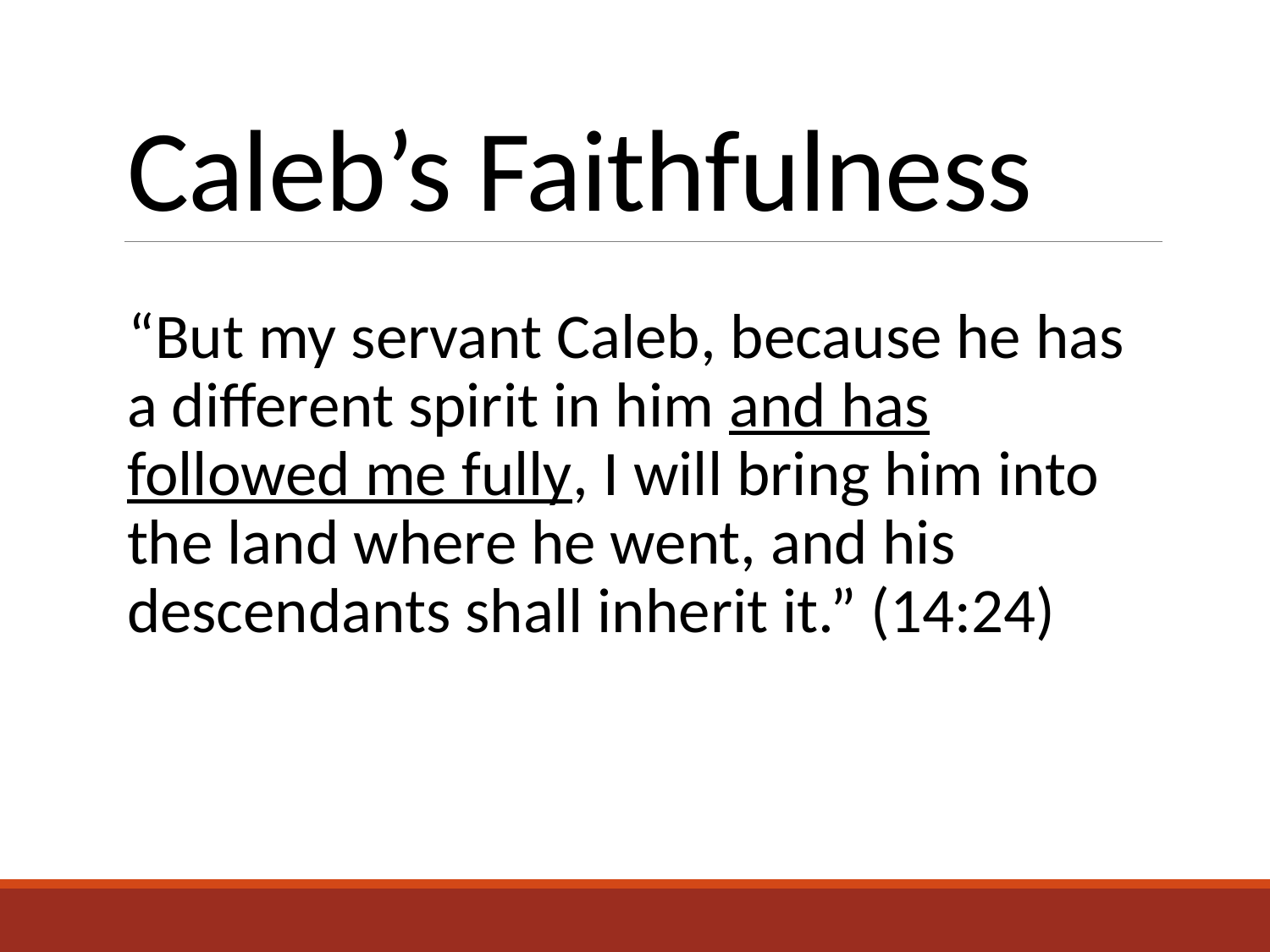

# Caleb’s Faithfulness
“But my servant Caleb, because he has a different spirit in him and has followed me fully, I will bring him into the land where he went, and his descendants shall inherit it.” (14:24)